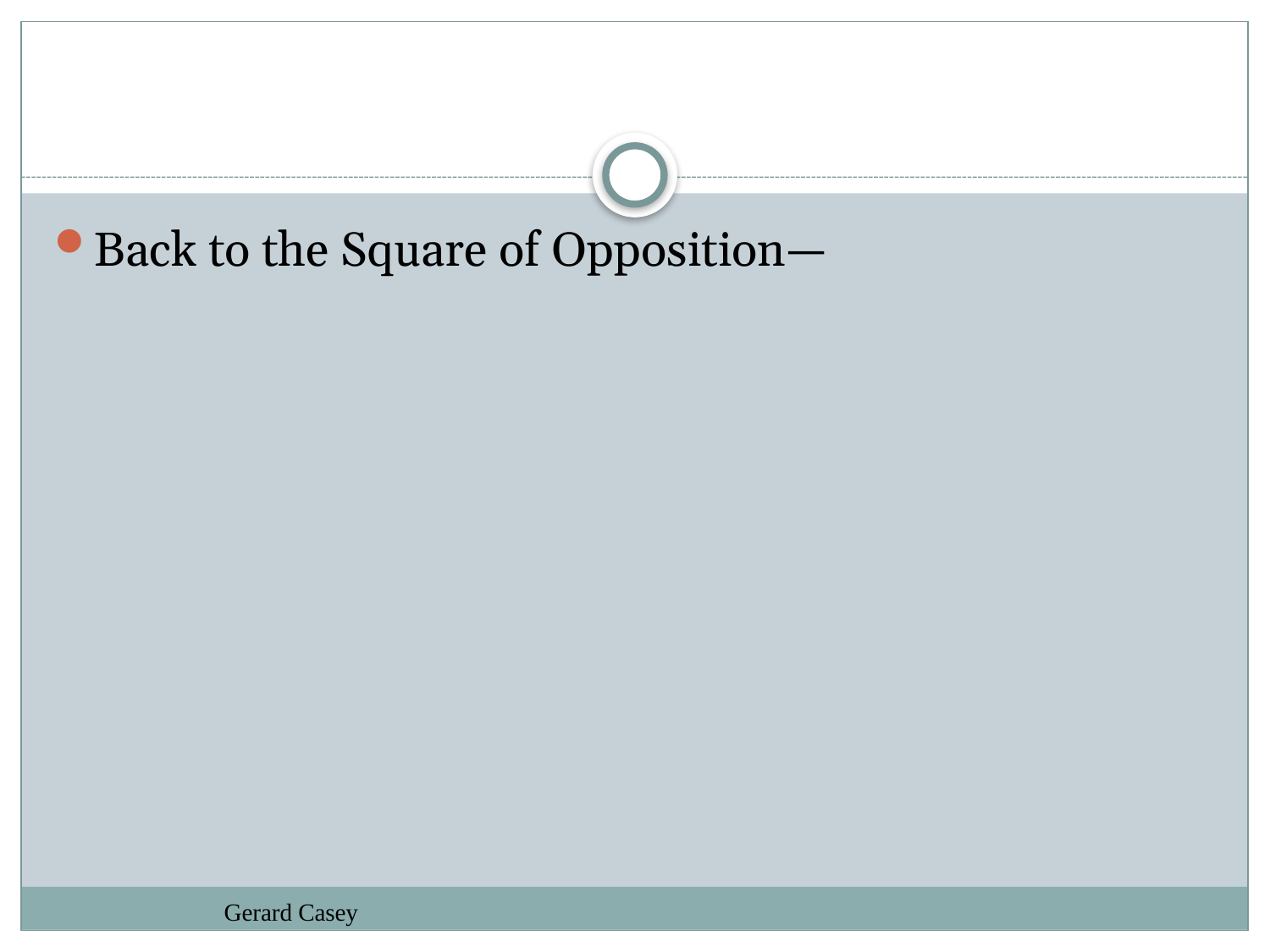

#
Back to the Square of Opposition—
Gerard Casey